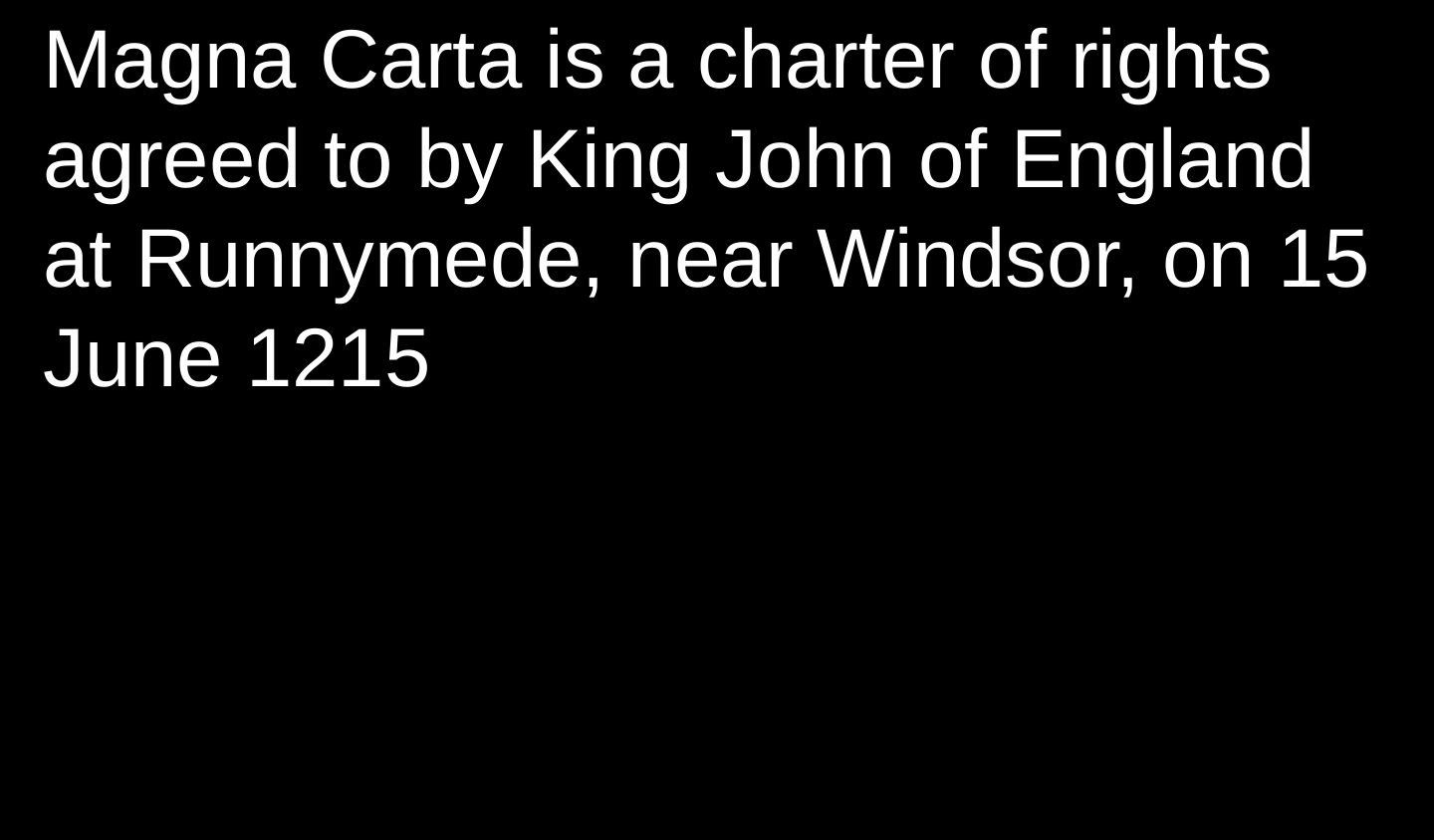

Magna Carta is a charter of rights agreed to by King John of England at Runnymede, near Windsor, on 15 June 1215